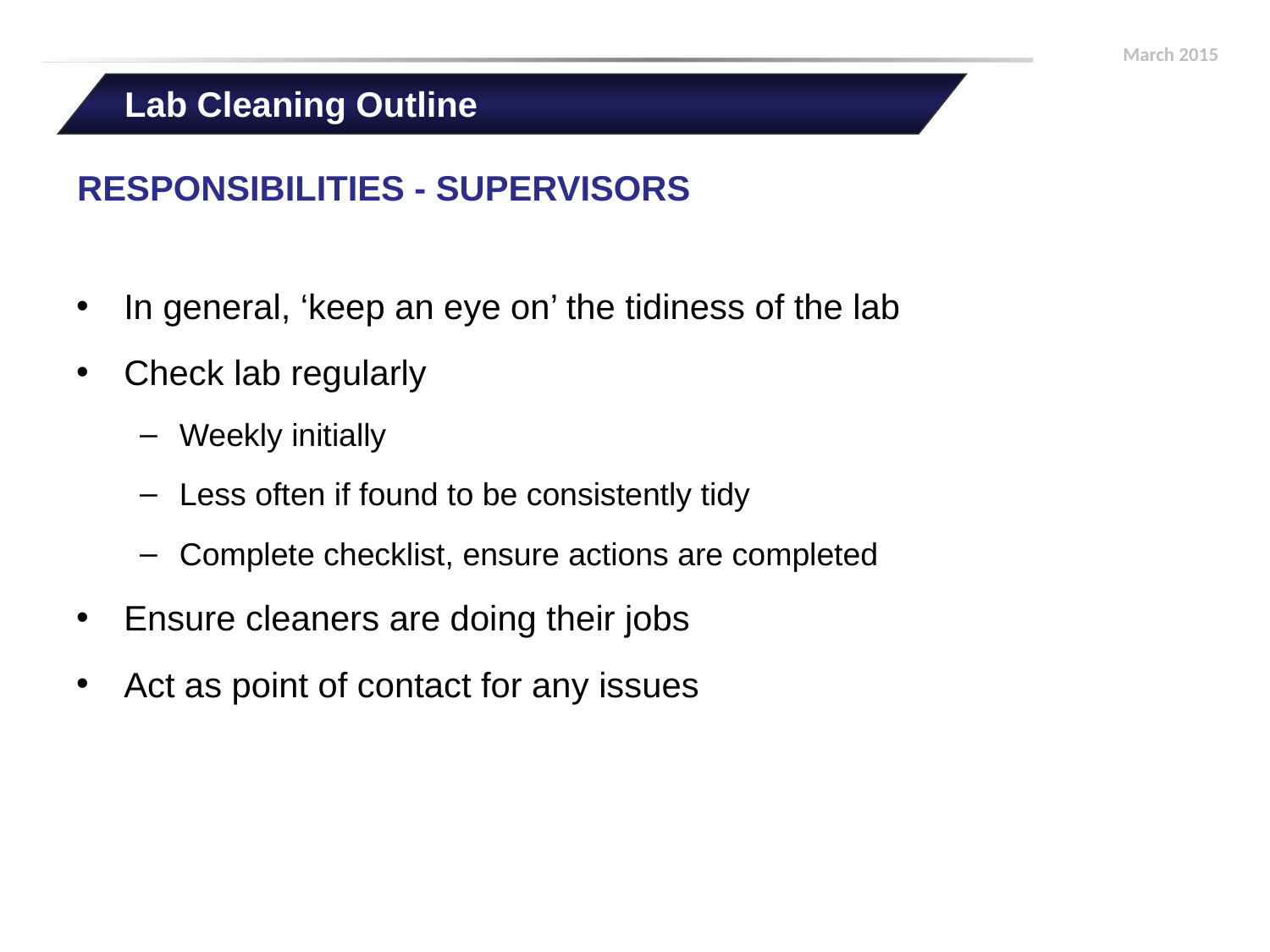

Lab Cleaning Outline
Responsibilities - Supervisors
In general, ‘keep an eye on’ the tidiness of the lab
Check lab regularly
Weekly initially
Less often if found to be consistently tidy
Complete checklist, ensure actions are completed
Ensure cleaners are doing their jobs
Act as point of contact for any issues